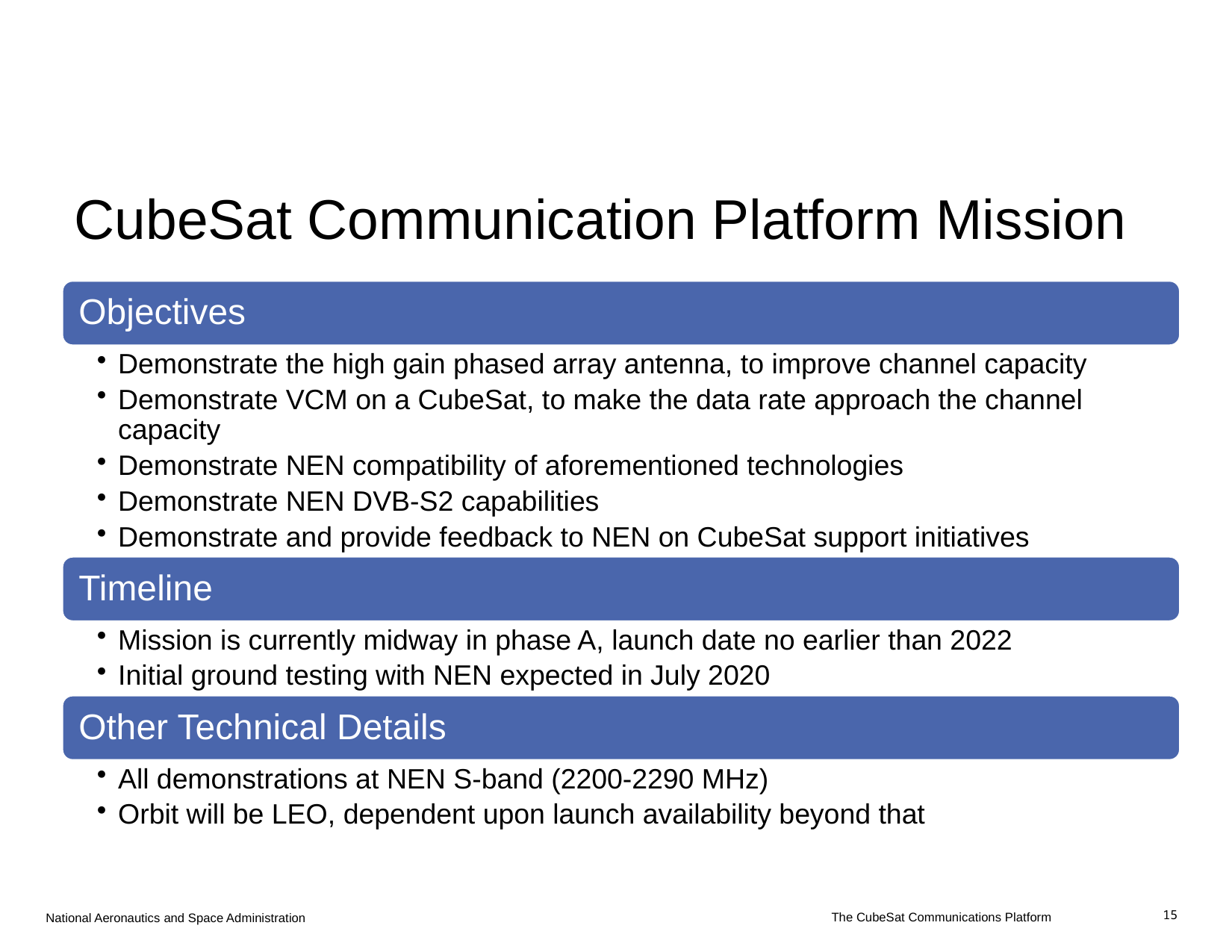

# CubeSat Communication Platform Mission
Objectives
Demonstrate the high gain phased array antenna, to improve channel capacity
Demonstrate VCM on a CubeSat, to make the data rate approach the channel capacity
Demonstrate NEN compatibility of aforementioned technologies
Demonstrate NEN DVB-S2 capabilities
Demonstrate and provide feedback to NEN on CubeSat support initiatives
Timeline
Mission is currently midway in phase A, launch date no earlier than 2022
Initial ground testing with NEN expected in July 2020
Other Technical Details
All demonstrations at NEN S-band (2200-2290 MHz)
Orbit will be LEO, dependent upon launch availability beyond that
The CubeSat Communications Platform
15